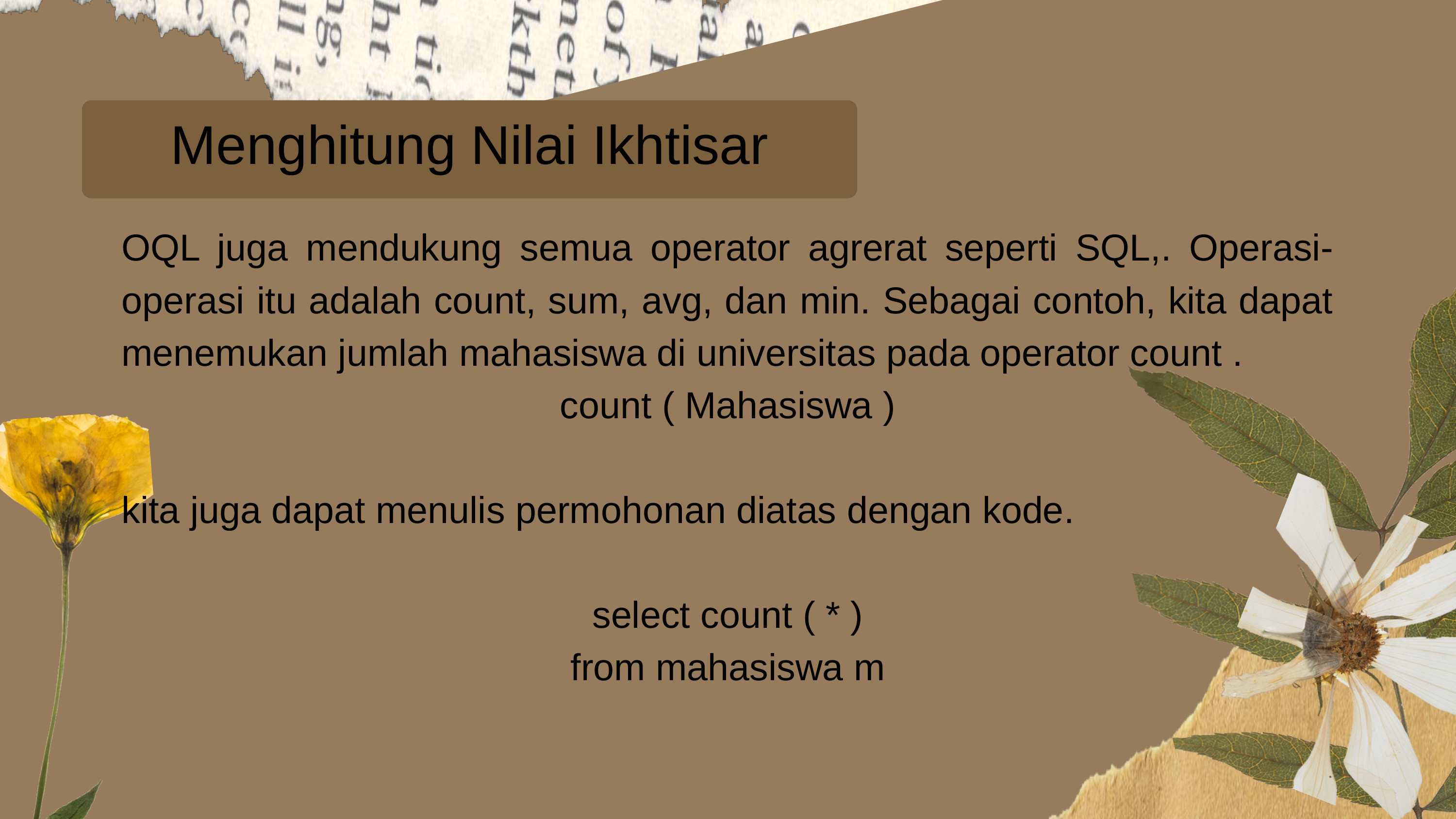

Menghitung Nilai Ikhtisar
OQL juga mendukung semua operator agrerat seperti SQL,. Operasi-operasi itu adalah count, sum, avg, dan min. Sebagai contoh, kita dapat menemukan jumlah mahasiswa di universitas pada operator count .
count ( Mahasiswa )

kita juga dapat menulis permohonan diatas dengan kode.

select count ( * )
from mahasiswa m